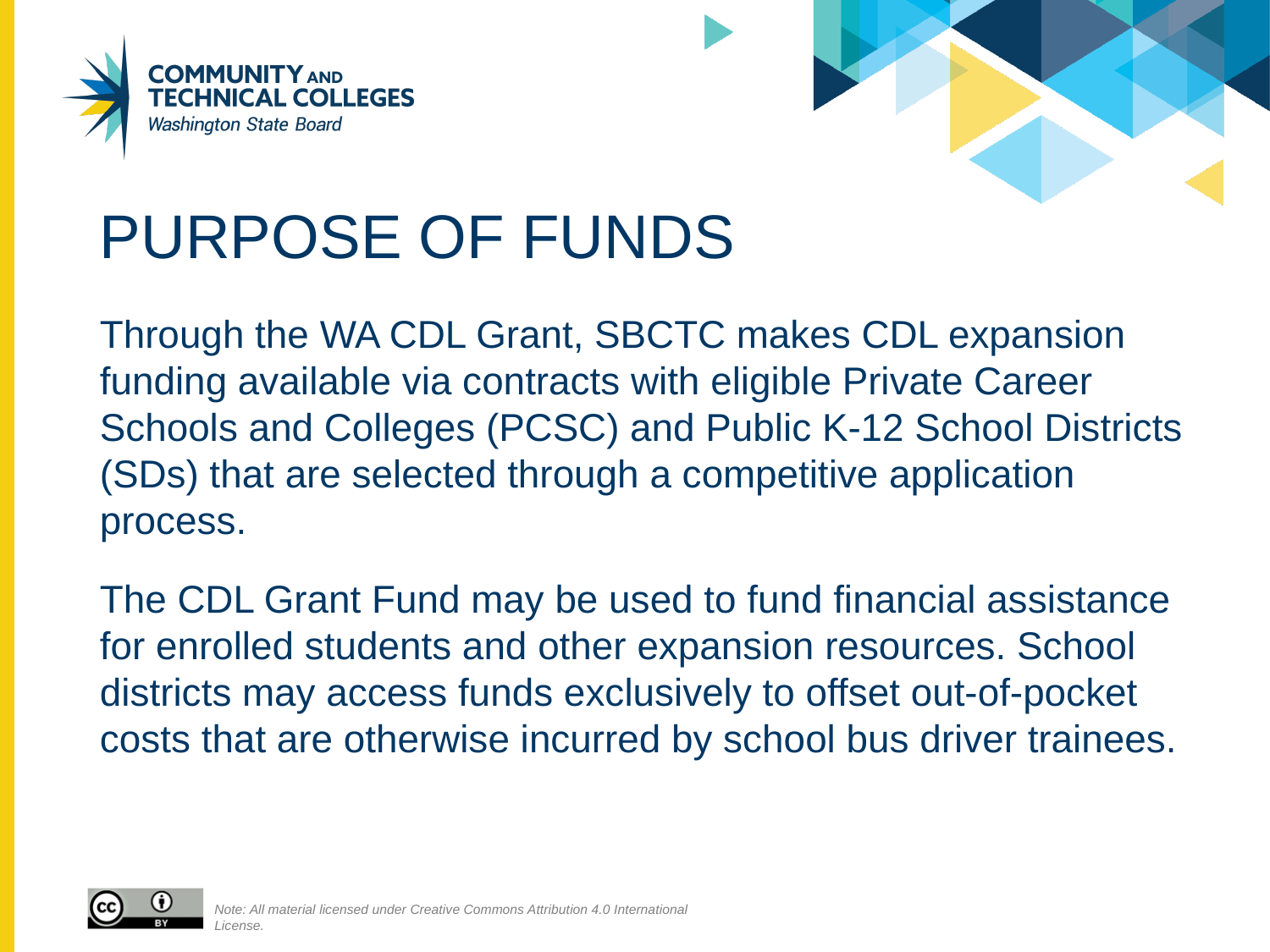

# Purpose of funds
Through the WA CDL Grant, SBCTC makes CDL expansion funding available via contracts with eligible Private Career Schools and Colleges (PCSC) and Public K-12 School Districts (SDs) that are selected through a competitive application process.
The CDL Grant Fund may be used to fund financial assistance for enrolled students and other expansion resources. School districts may access funds exclusively to offset out-of-pocket costs that are otherwise incurred by school bus driver trainees.